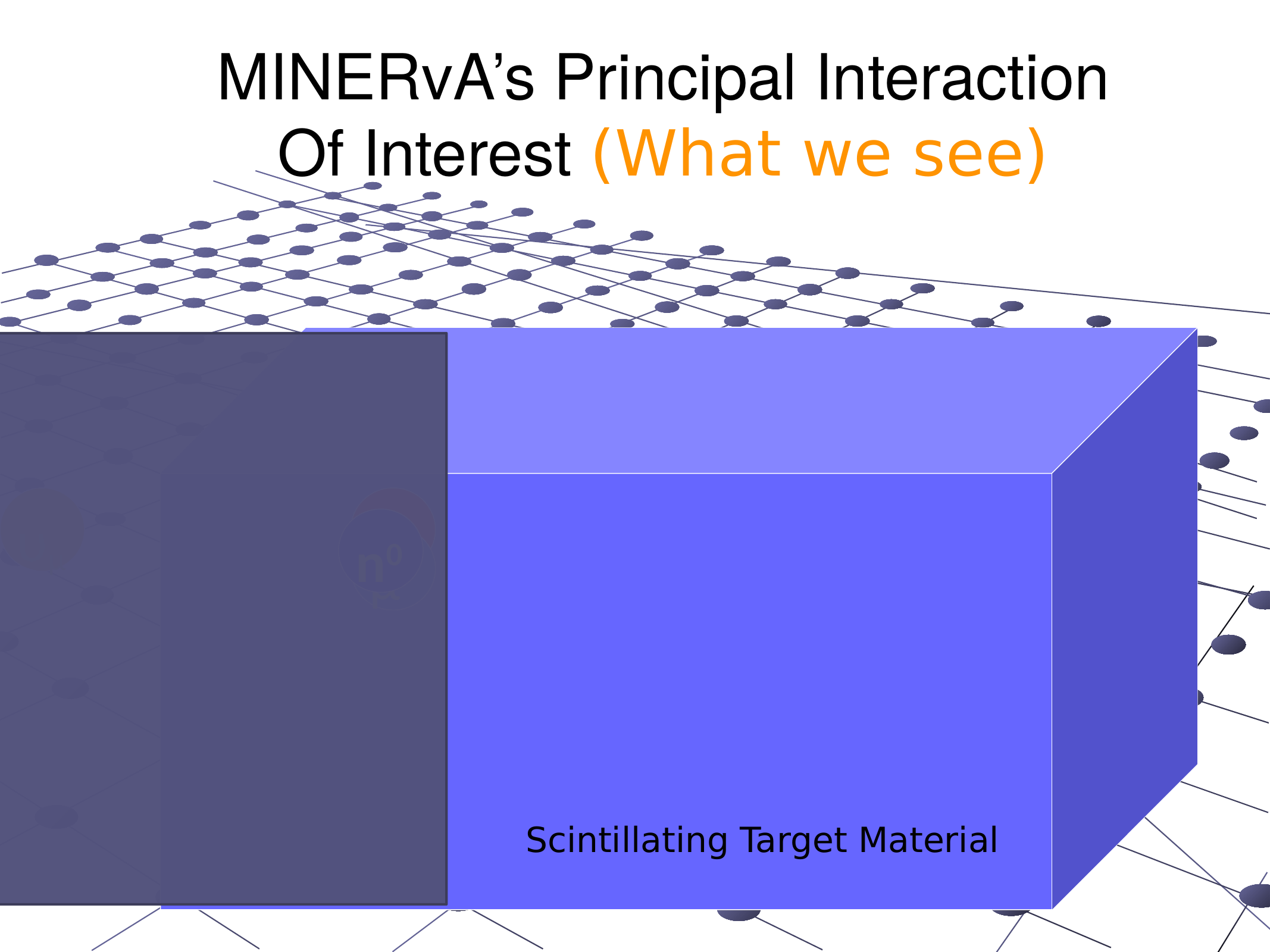

MINERvA’s Principal Interaction
Of Interest (What we see)

p+

υμ

n0

μ-
Scintillating Target Material